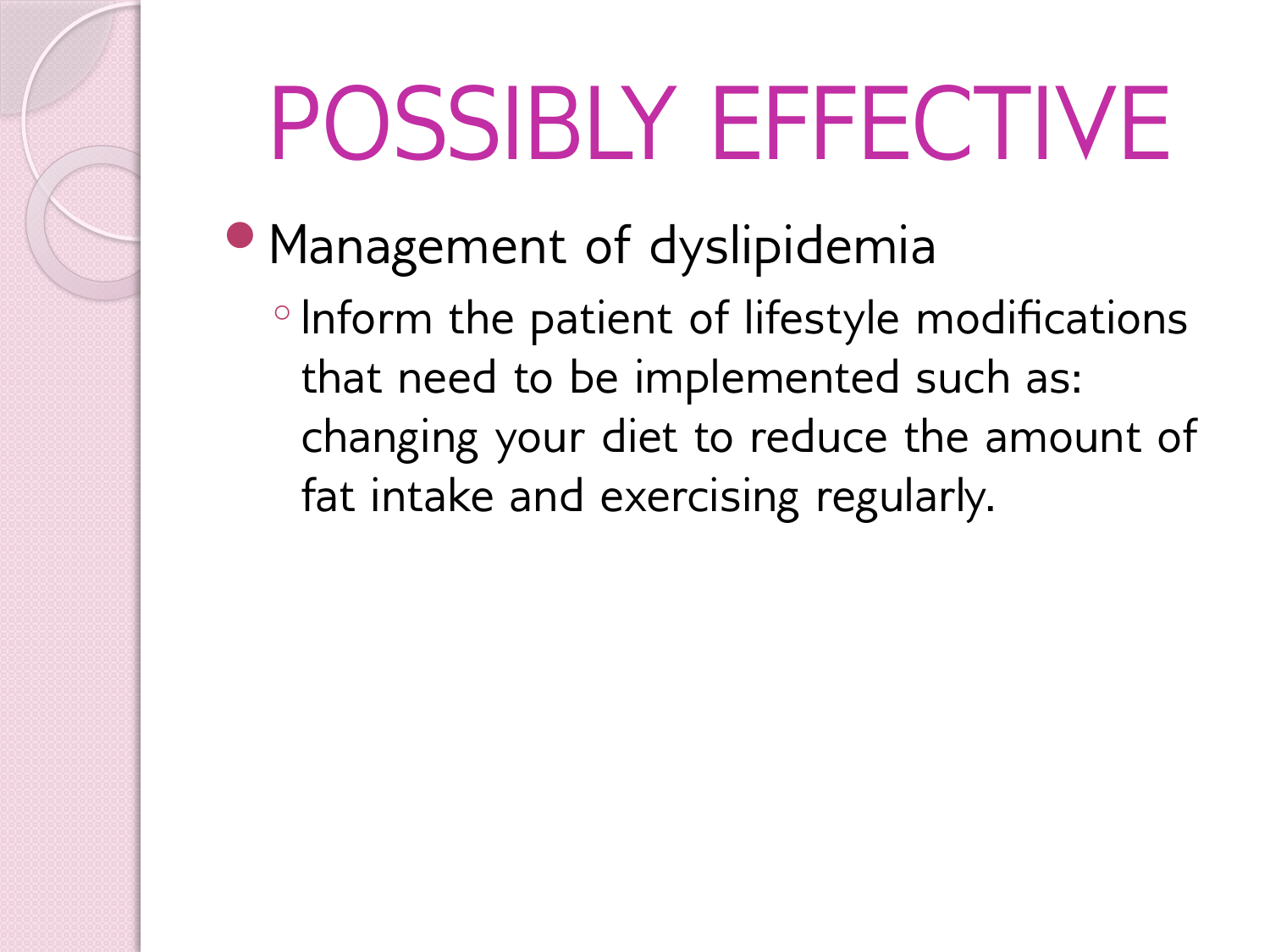

# POSSIBLY EFFECTIVE
Management of dyslipidemia
Inform the patient of lifestyle modifications that need to be implemented such as: changing your diet to reduce the amount of fat intake and exercising regularly.